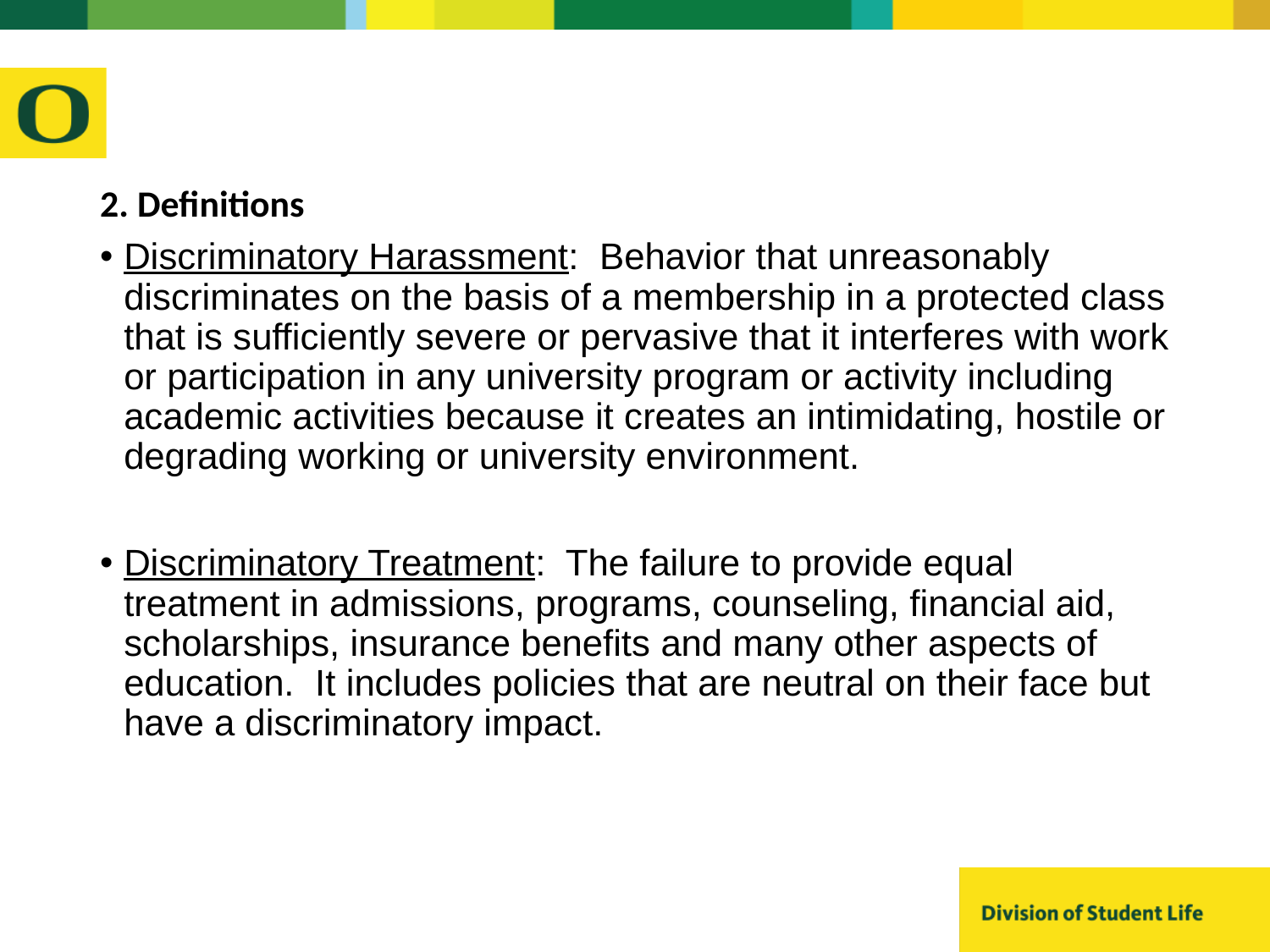

2. Definitions
Discriminatory Harassment:  Behavior that unreasonably discriminates on the basis of a membership in a protected class that is sufficiently severe or pervasive that it interferes with work or participation in any university program or activity including academic activities because it creates an intimidating, hostile or degrading working or university environment.

Discriminatory Treatment:  The failure to provide equal treatment in admissions, programs, counseling, financial aid, scholarships, insurance benefits and many other aspects of education.  It includes policies that are neutral on their face but have a discriminatory impact.